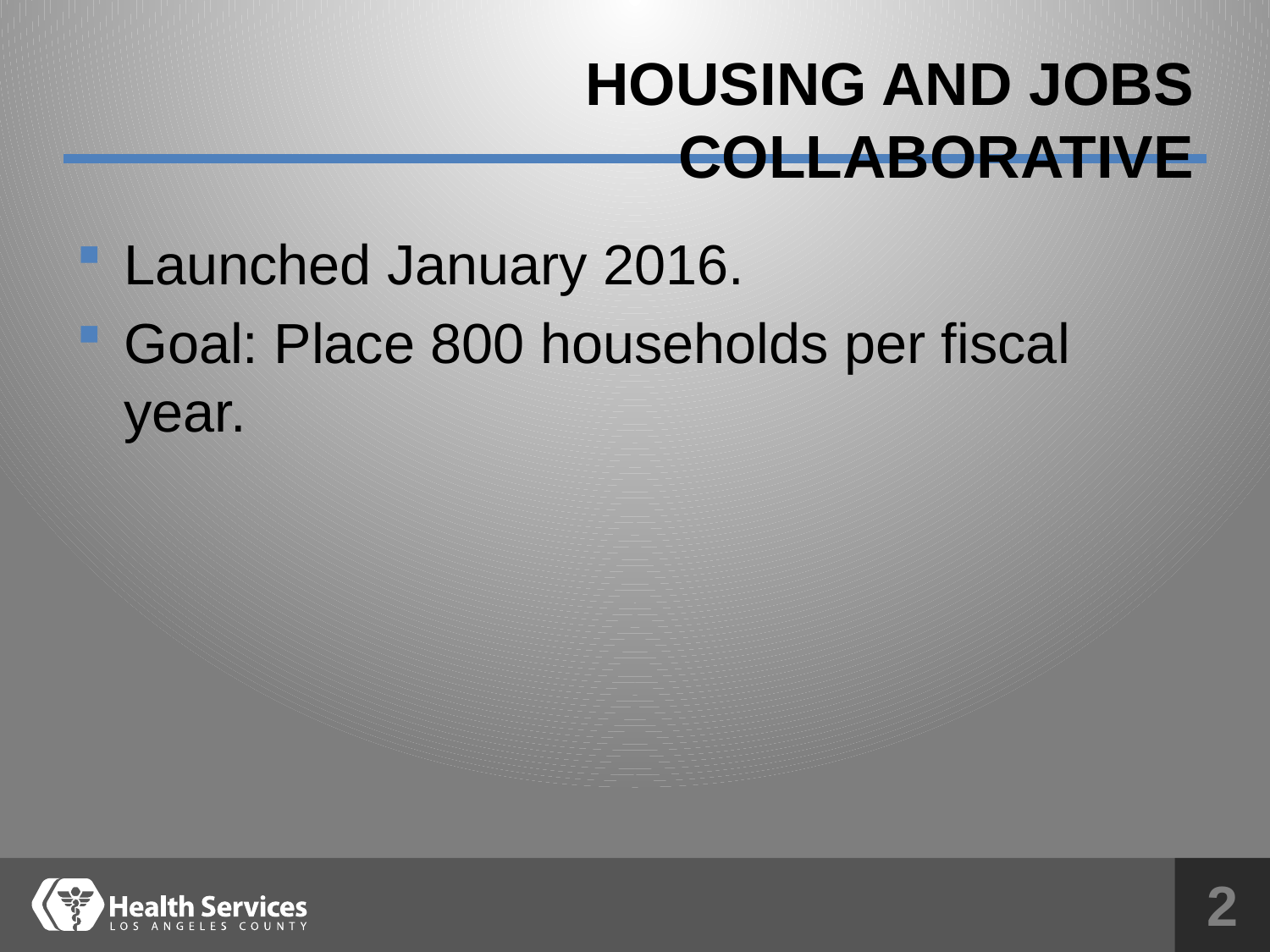

# Housing and Jobs Collaborative
Launched January 2016.
Goal: Place 800 households per fiscal year.
2